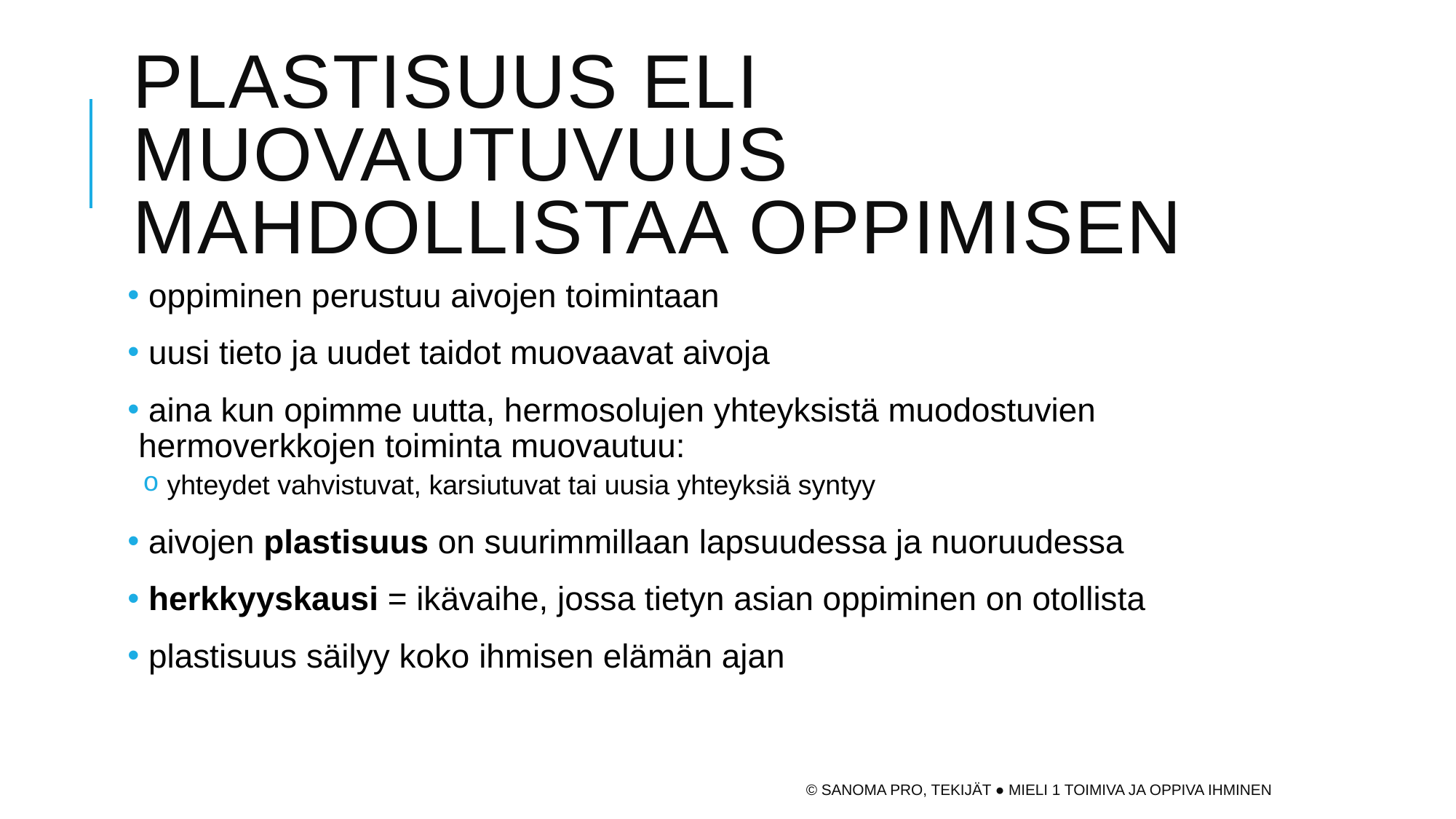

# Plastisuus eli muovautuvuus mahdollistaa oppimisen
 oppiminen perustuu aivojen toimintaan
 uusi tieto ja uudet taidot muovaavat aivoja
 aina kun opimme uutta, hermosolujen yhteyksistä muodostuvien hermoverkkojen toiminta muovautuu:
 yhteydet vahvistuvat, karsiutuvat tai uusia yhteyksiä syntyy
 aivojen plastisuus on suurimmillaan lapsuudessa ja nuoruudessa
 herkkyyskausi = ikävaihe, jossa tietyn asian oppiminen on otollista
 plastisuus säilyy koko ihmisen elämän ajan

© Sanoma Pro, Tekijät ● Mieli 1 Toimiva ja oppiva ihminen